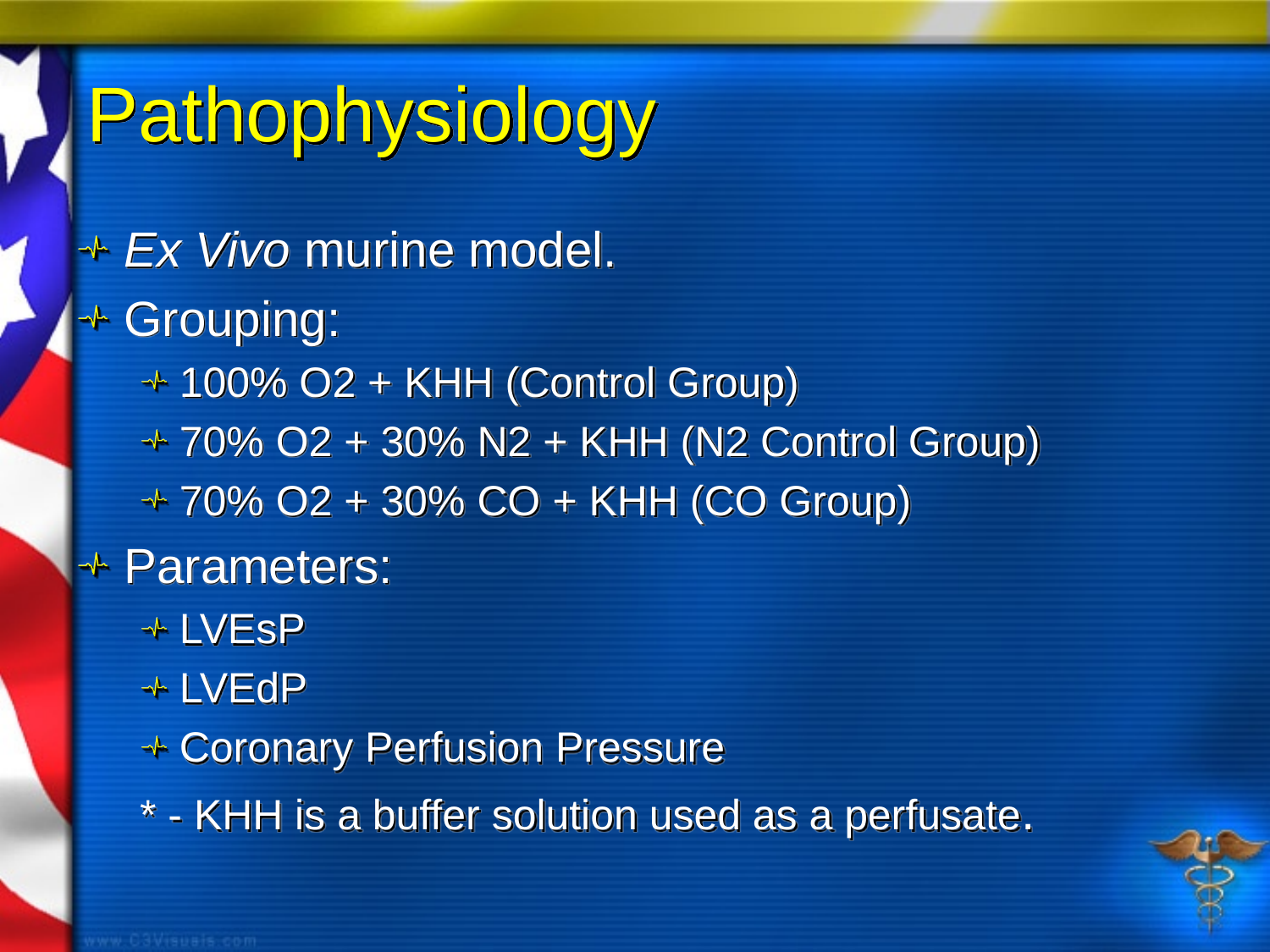

# Pathophysiology
Ex Vivo murine model.
Grouping:
100% O2 + KHH (Control Group)
70% O2 + 30% N2 + KHH (N2 Control Group)
70% O2 + 30% CO + KHH (CO Group)
Parameters:
LVEsP
LVEdP
Coronary Perfusion Pressure
* - KHH is a buffer solution used as a perfusate.